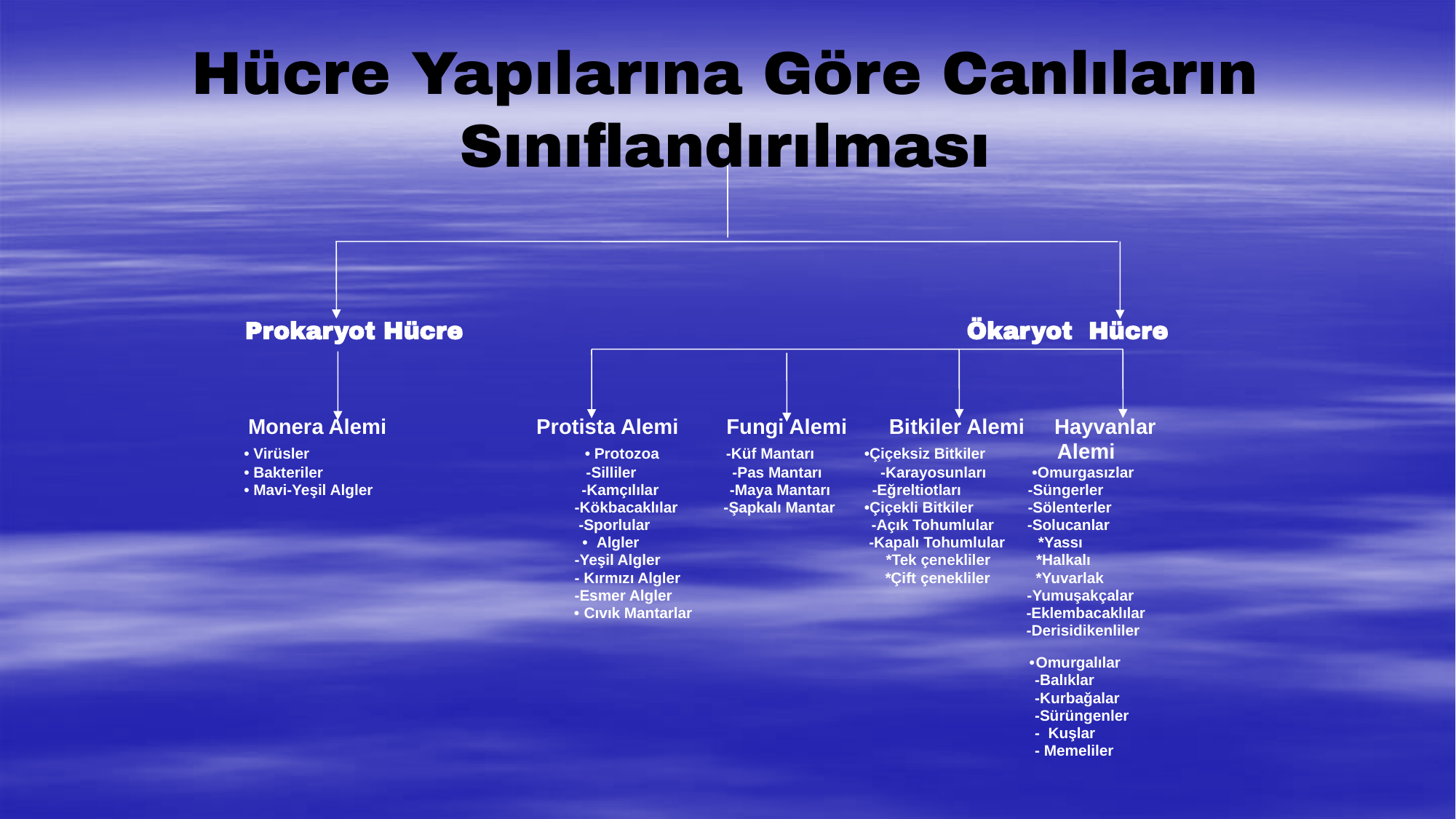

# Hücre Yapılarına Göre Canlıların Sınıflandırılması

  Prokaryot Hücre                                                               Ökaryot  Hücre

    Monera Alemi                         Protista Alemi        Fungi Alemi       Bitkiler Alemi     Hayvanlar
   • Virüsler                                                                  • Protozoa                -Küf Mantarı            •Çiçeksiz Bitkiler                 Alemi
   • Bakteriler                                                               -Silliler                       -Pas Mantarı              -Karayosunları           •Omurgasızlar
   • Mavi-Yeşil Algler                                                  -Kamçılılar                 -Maya Mantarı          -Eğreltiotları                -Süngerler
                                                                                  -Kökbacaklılar           -Şapkalı Mantar       •Çiçekli Bitkiler             -Sölenterler
                                                                                   -Sporlular                                                     -Açık Tohumlular        -Solucanlar
                                                                                    •  Algler                                                       -Kapalı Tohumlular        *Yassı
                                                                                  -Yeşil Algler                                                      *Tek çenekliler           *Halkalı
                                                                                  - Kırmızı Algler                                                 *Çift çenekliler           *Yuvarlak
                                                                                  -Esmer Algler                                                                                     -Yumuşakçalar
                                                                                  • Cıvık Mantarlar                                                                                -Eklembacaklılar
                                                                                                                                                                                              -Derisidikenliler
                                                                                                                                                                                               •Omurgalılar
                                                                                                                                                                                                -Balıklar
                                                                                                                                                                                                -Kurbağalar
                                                                                                                                                                                                -Sürüngenler
                                                                                                                                                                                                -  Kuşlar
                                                                                                                                                                                                - Memeliler